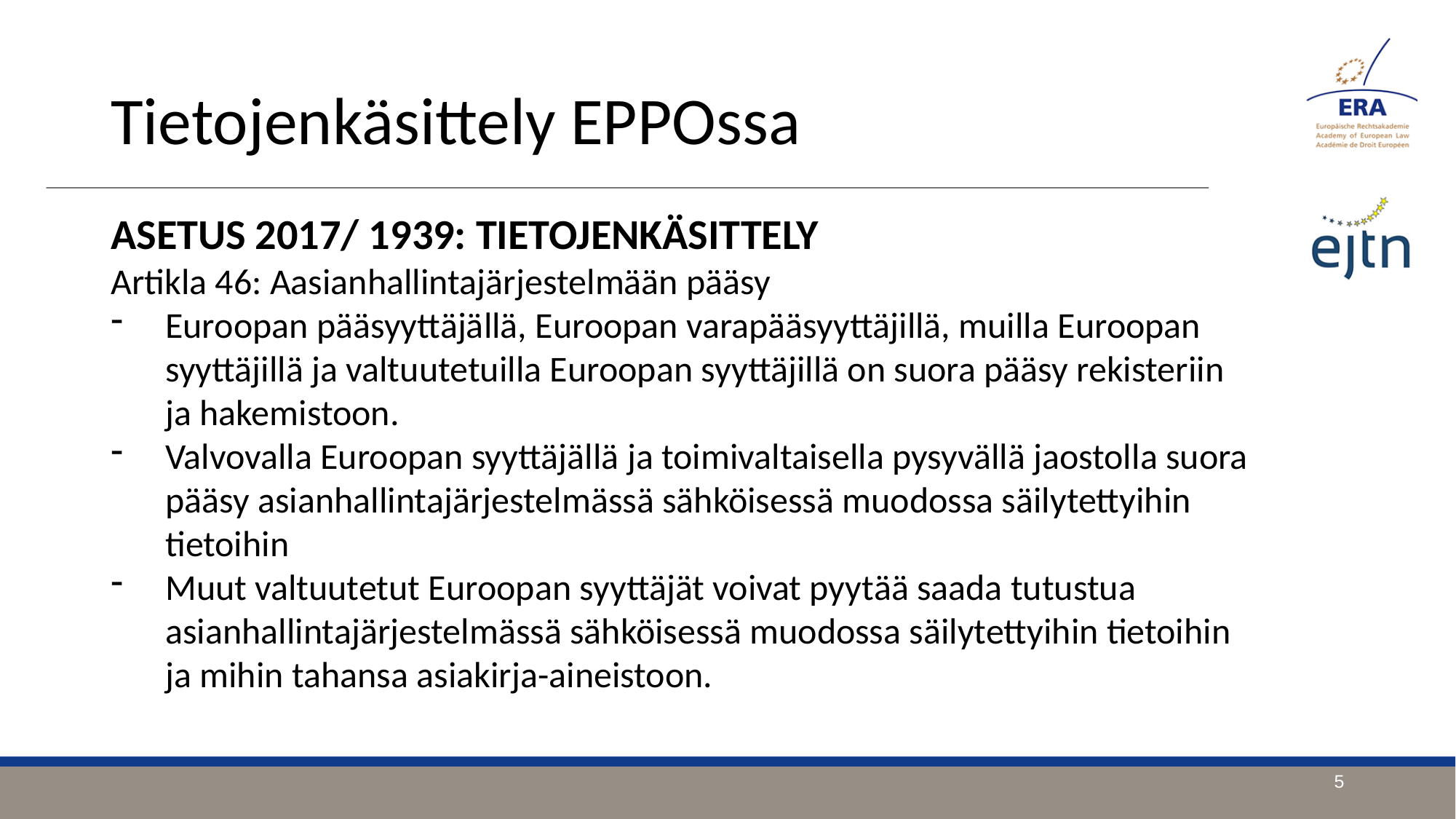

Tietojenkäsittely EPPOssa
ASETUS 2017/ 1939: TIETOJENKÄSITTELY
Artikla 46: Aasianhallintajärjestelmään pääsy
Euroopan pääsyyttäjällä, Euroopan varapääsyyttäjillä, muilla Euroopan syyttäjillä ja valtuutetuilla Euroopan syyttäjillä on suora pääsy rekisteriin ja hakemistoon.
Valvovalla Euroopan syyttäjällä ja toimivaltaisella pysyvällä jaostolla suora pääsy asianhallintajärjestelmässä sähköisessä muodossa säilytettyihin tietoihin
Muut valtuutetut Euroopan syyttäjät voivat pyytää saada tutustua asianhallintajärjestelmässä sähköisessä muodossa säilytettyihin tietoihin ja mihin tahansa asiakirja-aineistoon.

5